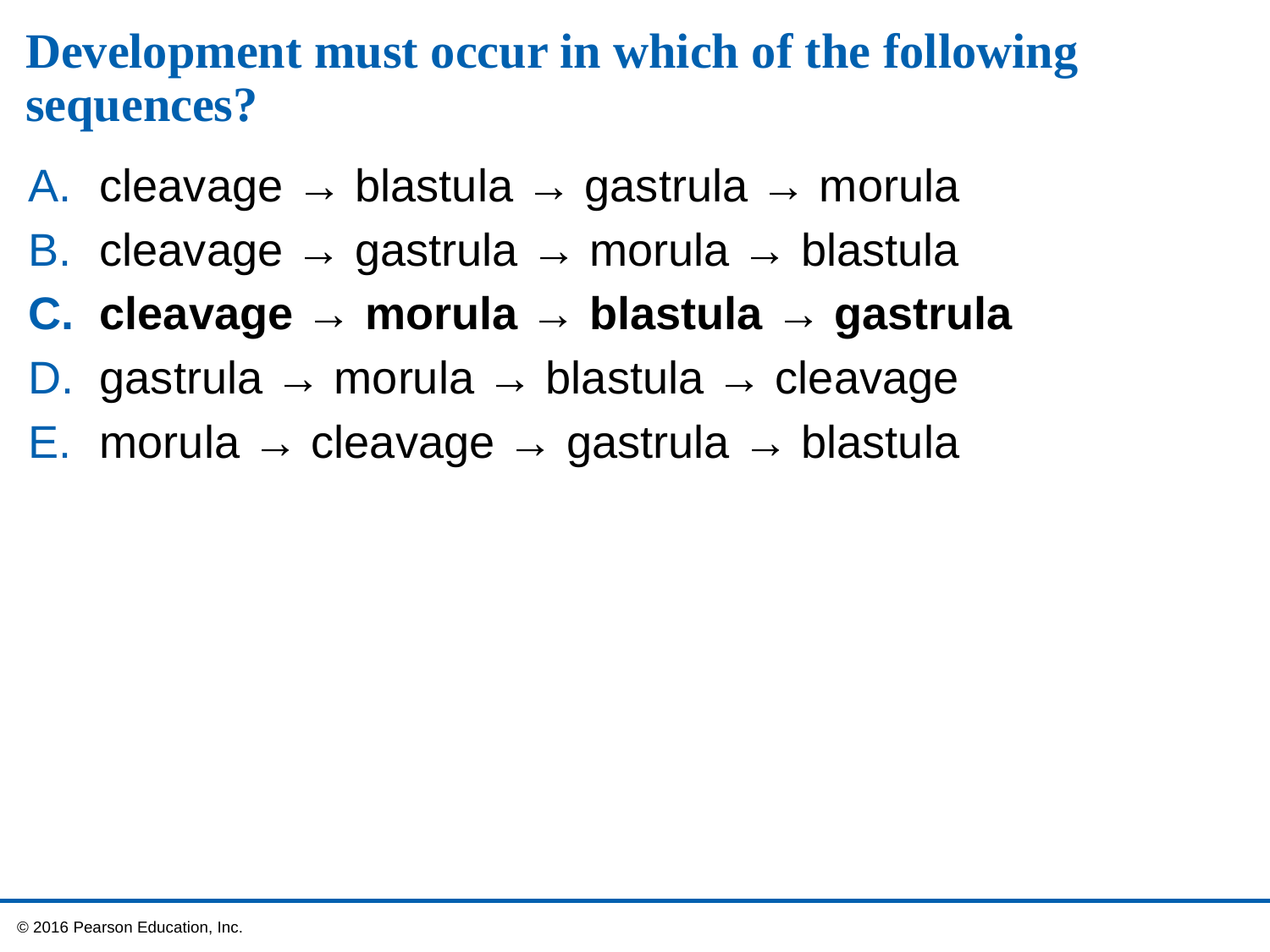

# Development must occur in which of the following sequences?
cleavage → blastula → gastrula → morula
cleavage → gastrula → morula → blastula
cleavage → morula → blastula → gastrula
gastrula → morula → blastula → cleavage
morula → cleavage → gastrula → blastula
 © 2016 Pearson Education, Inc.